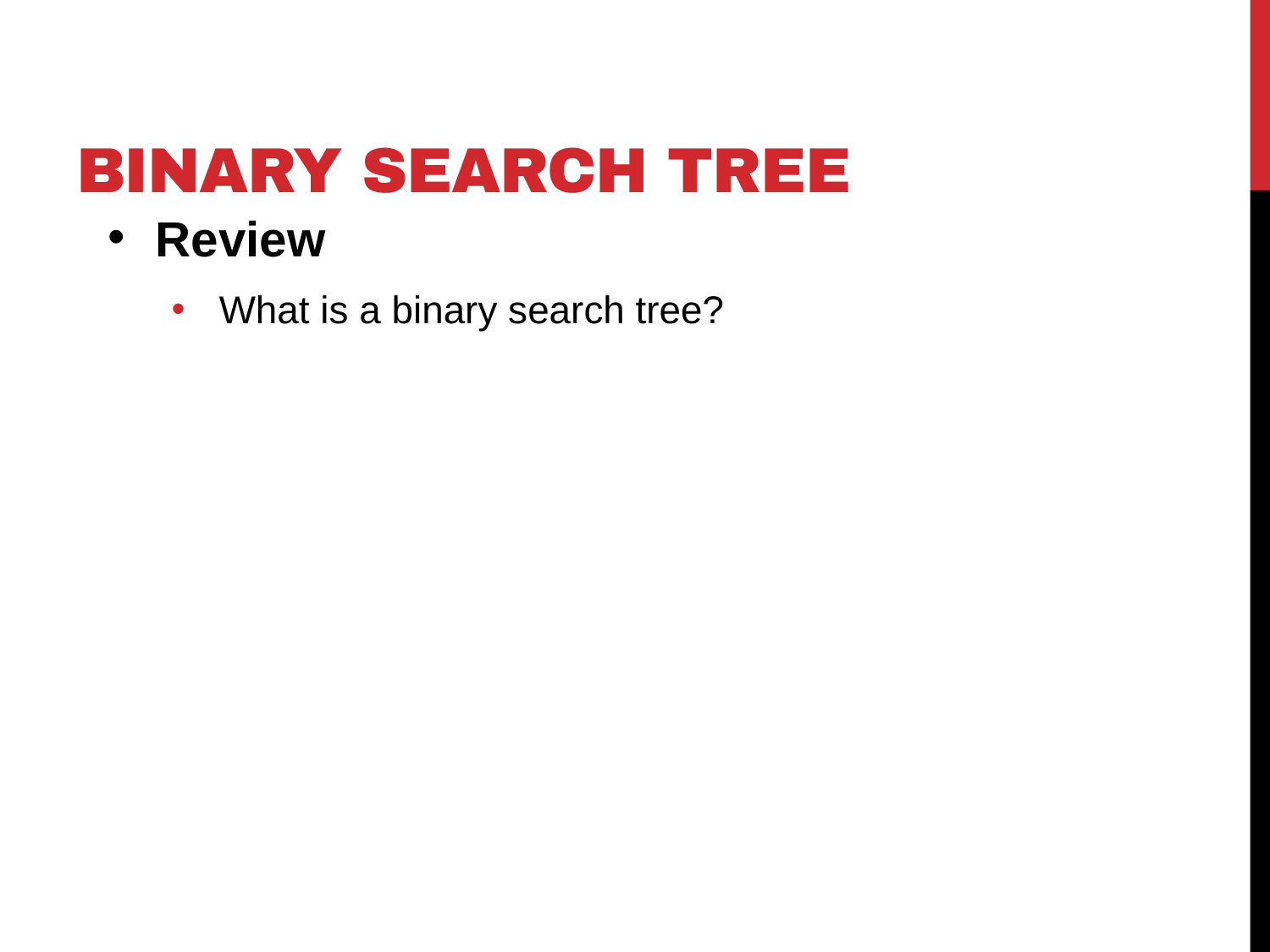

# BINARY SEARCH TREE
Review
What is a binary search tree?